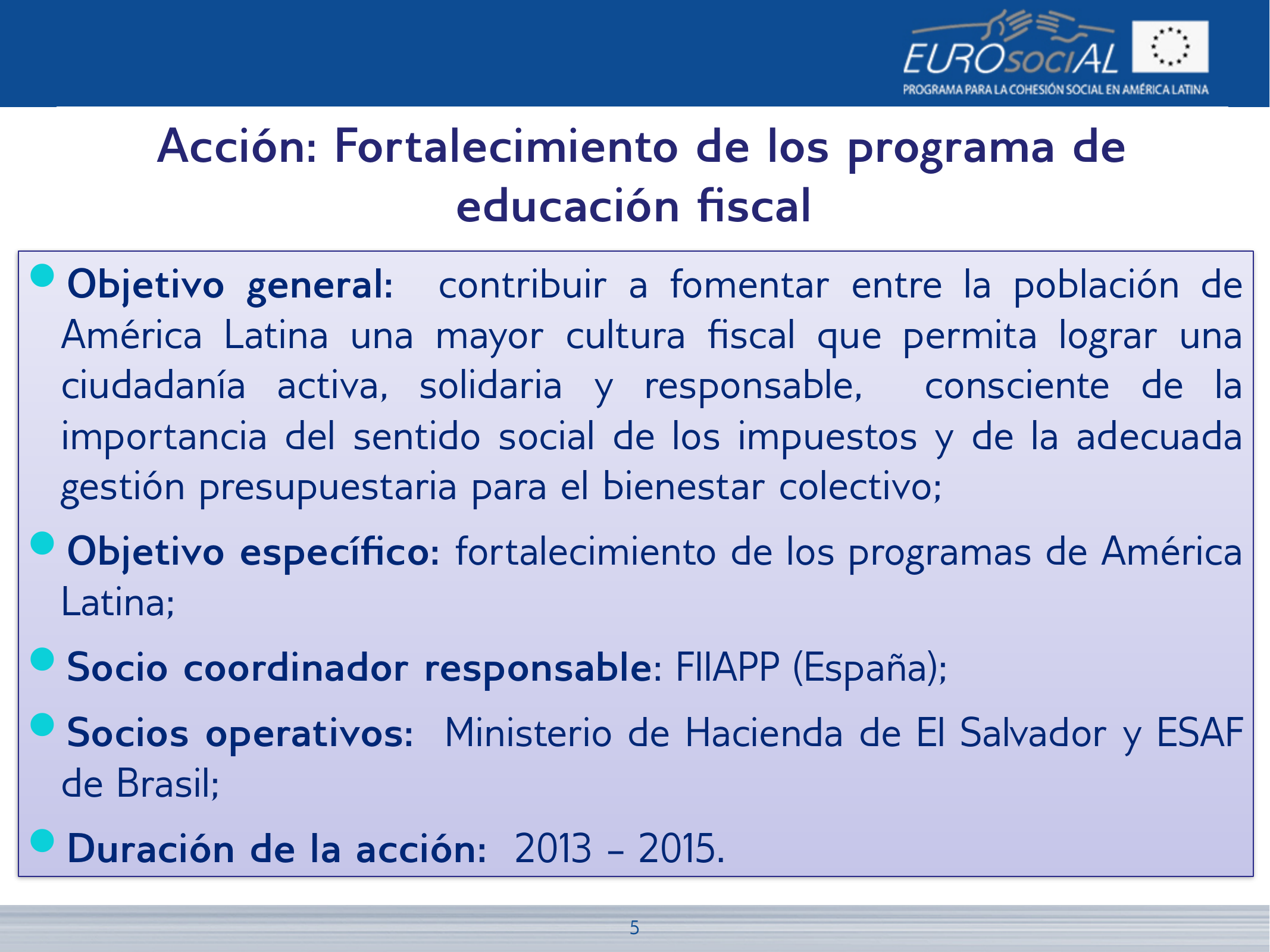

Acción: Fortalecimiento de los programa de educación fiscal
Objetivo general:  contribuir a fomentar entre la población de América Latina una mayor cultura fiscal que permita lograr una ciudadanía activa, solidaria y responsable,  consciente de la importancia del sentido social de los impuestos y de la adecuada gestión presupuestaria para el bienestar colectivo;
Objetivo específico: fortalecimiento de los programas de América Latina;
Socio coordinador responsable: FIIAPP (España);
Socios operativos:  Ministerio de Hacienda de El Salvador y ESAF de Brasil;
Duración de la acción:  2013 – 2015.

5